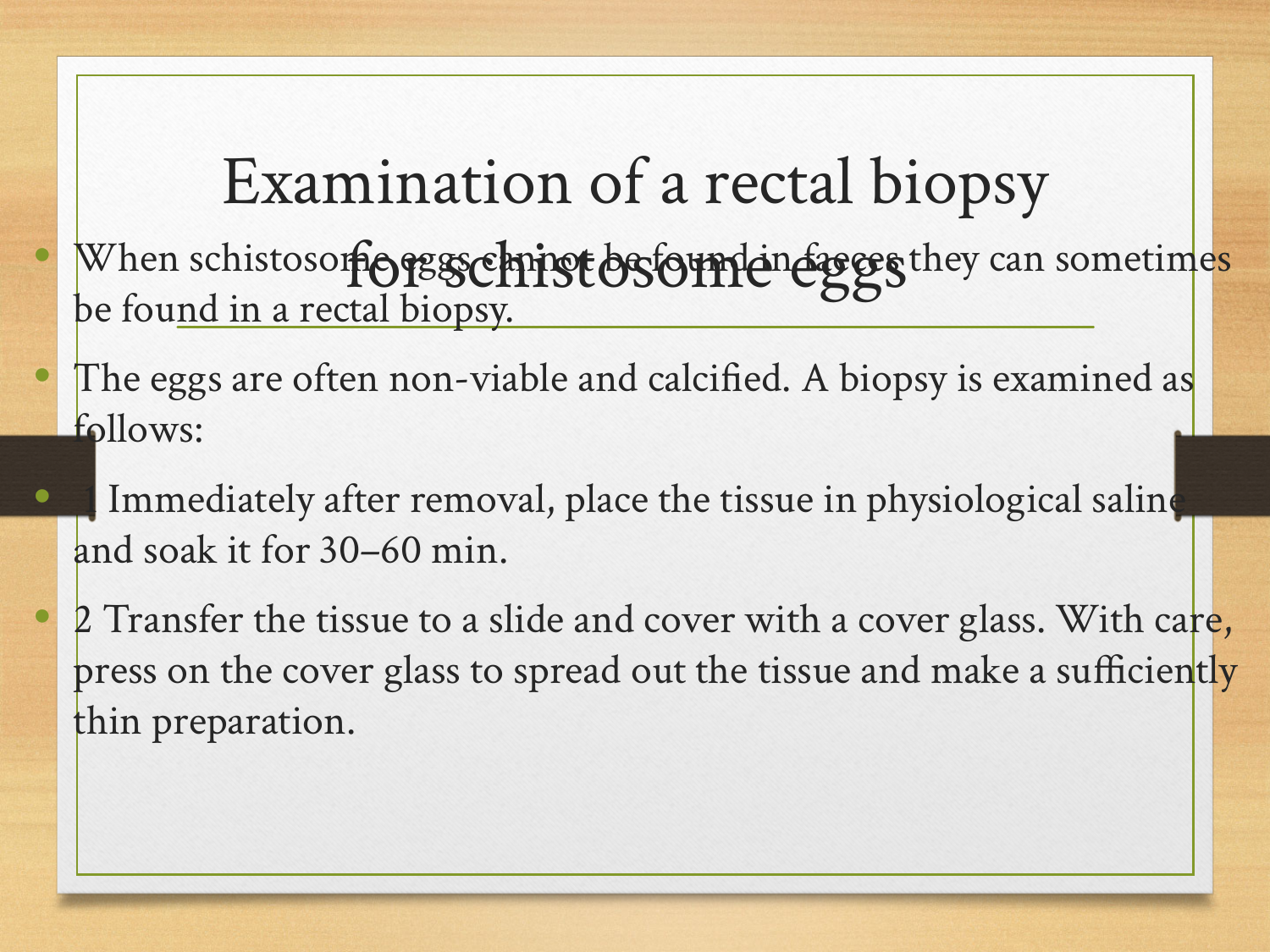

# Examination of a rectal biopsy for schistosome eggs
When schistosome eggs cannot be found in faeces they can sometimes be found in a rectal biopsy.
The eggs are often non-viable and calciﬁed. A biopsy is examined as follows:
 1 Immediately after removal, place the tissue in physiological saline and soak it for 30–60 min.
2 Transfer the tissue to a slide and cover with a cover glass. With care, press on the cover glass to spread out the tissue and make a sufﬁciently thin preparation.